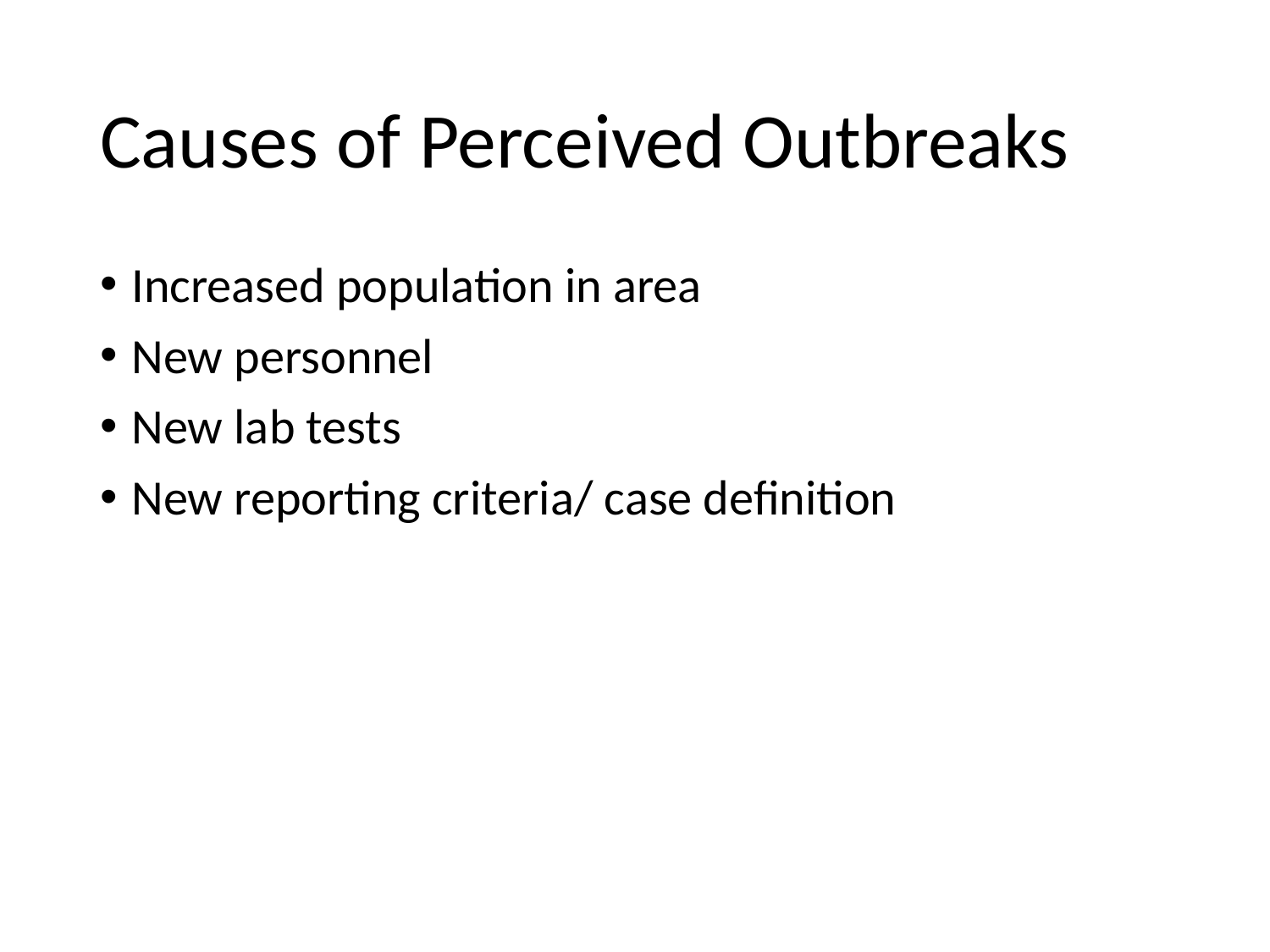

# Causes of Perceived Outbreaks
Increased population in area
New personnel
New lab tests
New reporting criteria/ case definition